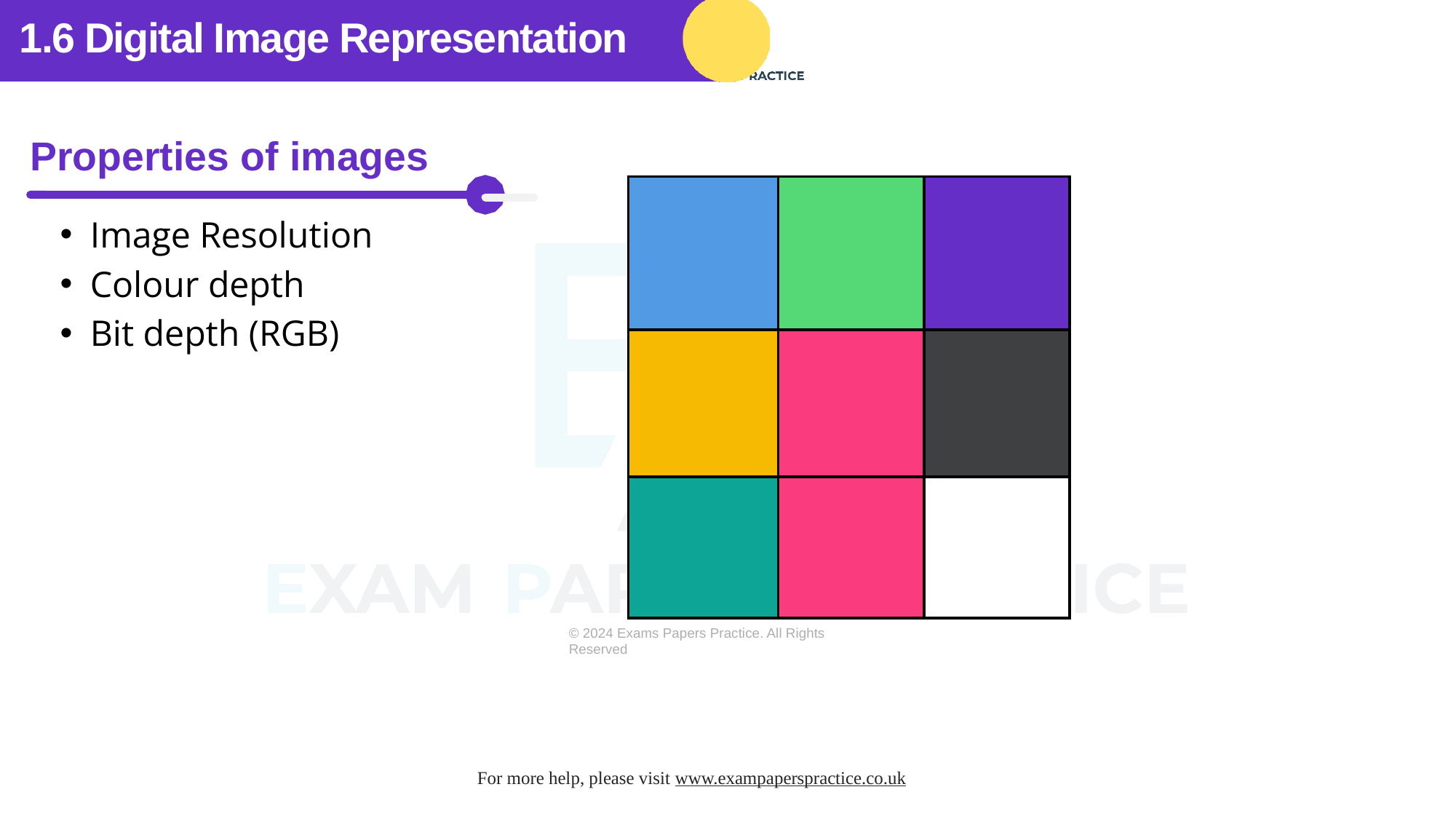

1.6 Digital Image Representation
Properties of images
|  |  |  |
| --- | --- | --- |
|  |  |  |
|  |  |  |

Image Resolution
Colour depth
Bit depth (RGB)